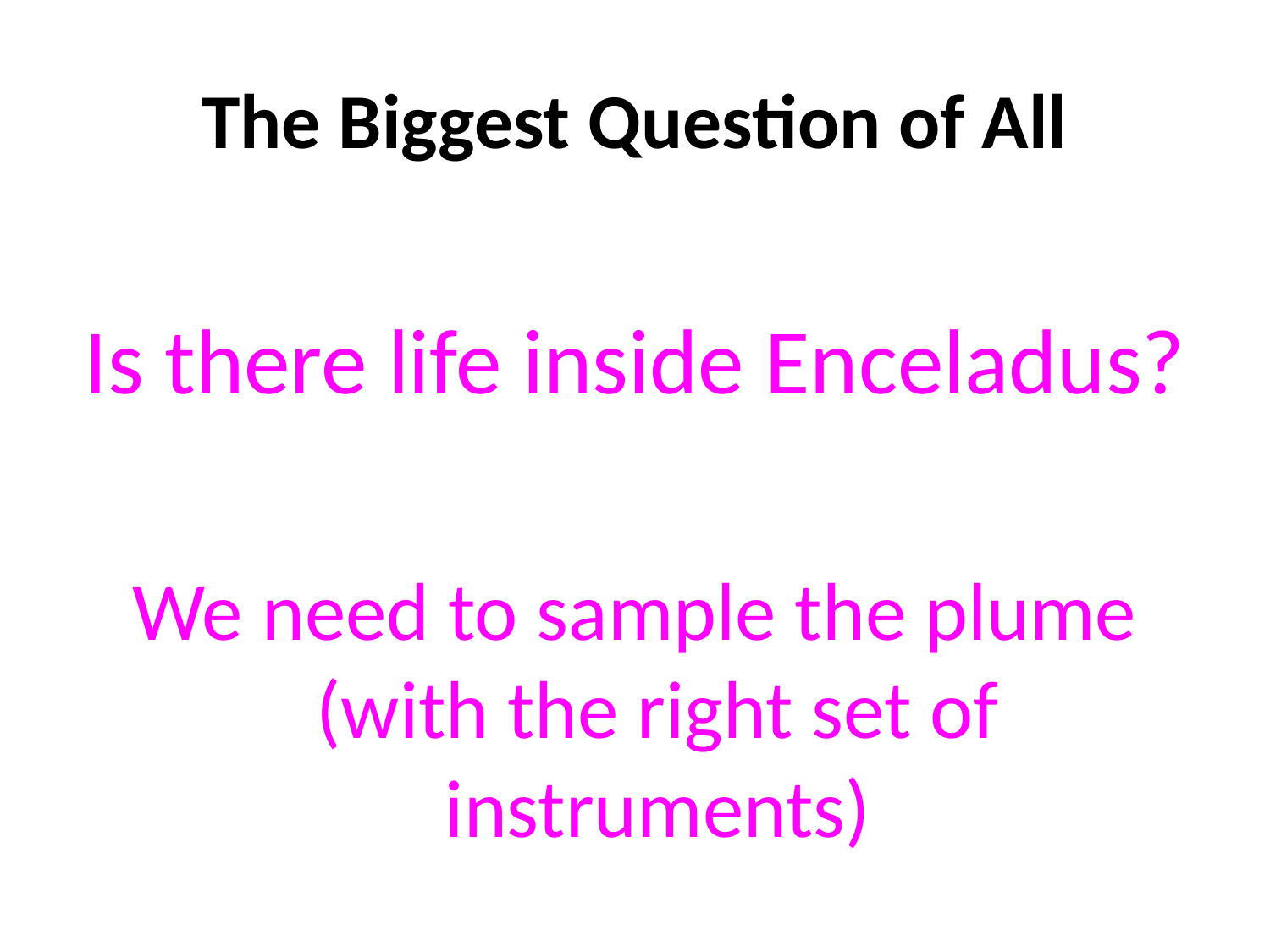

# The Biggest Question of All
Is there life inside Enceladus?

We need to sample the plume (with the right set of instruments)